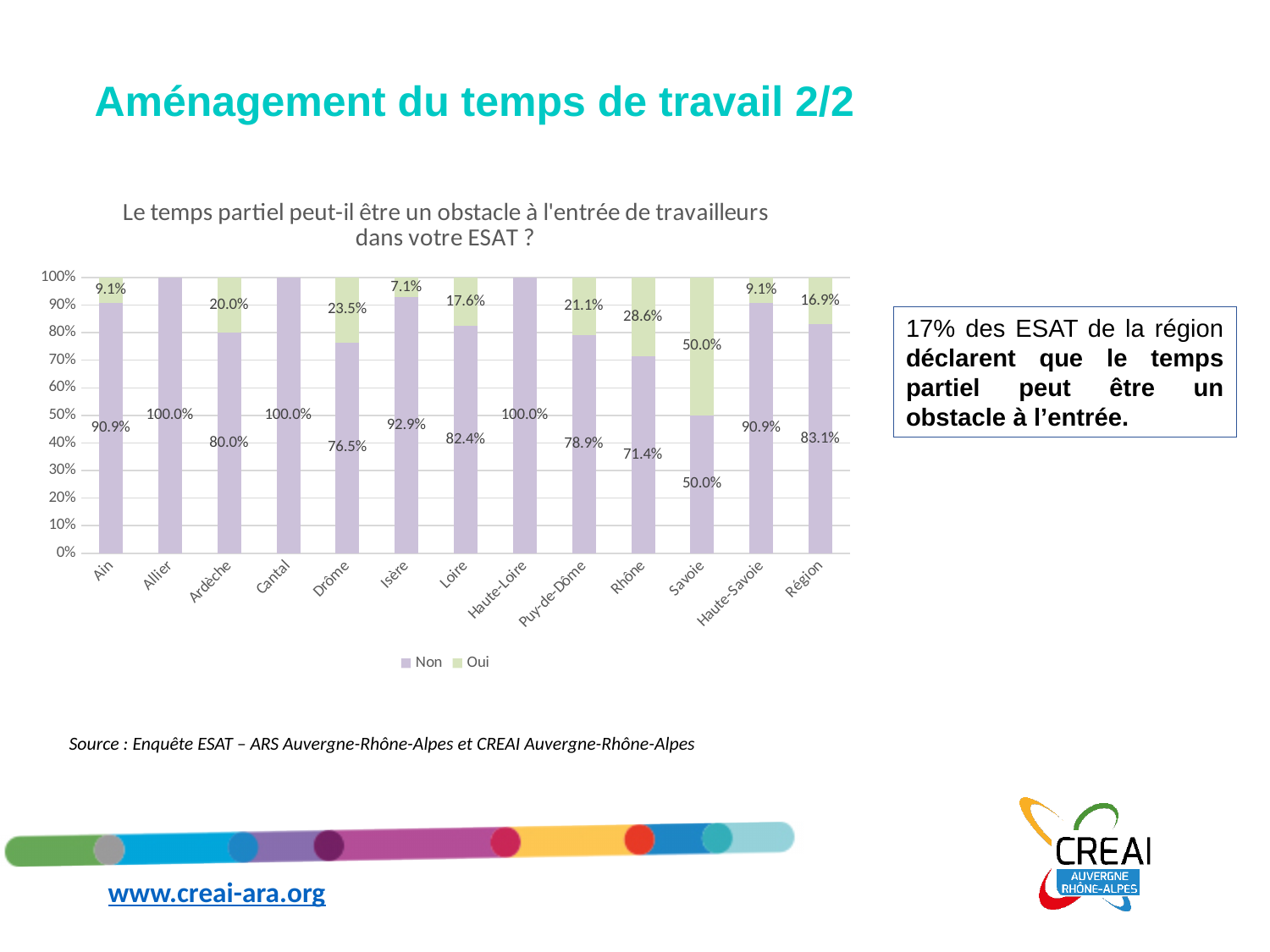

# Aménagement du temps de travail 2/2

### Chart: Le temps partiel peut-il être un obstacle à l'entrée de travailleurs dans votre ESAT ?

| Category | Non | Oui |
|---|---|---|
| Ain | 0.9090909090909091 | 0.09090909090909091 |
| Allier | 1.0 | 0.0 |
| Ardèche | 0.8 | 0.2 |
| Cantal | 1.0 | 0.0 |
| Drôme | 0.7647058823529411 | 0.23529411764705882 |
| Isère | 0.9285714285714286 | 0.07142857142857142 |
| Loire | 0.8235294117647058 | 0.17647058823529413 |
| Haute-Loire | 1.0 | 0.0 |
| Puy-de-Dôme | 0.7894736842105263 | 0.21052631578947367 |
| Rhône | 0.7142857142857143 | 0.2857142857142857 |
| Savoie | 0.5 | 0.5 |
| Haute-Savoie | 0.9090909090909091 | 0.09090909090909091 |
| Région | 0.8309859154929577 | 0.16901408450704225 |
17% des ESAT de la région déclarent que le temps partiel peut être un obstacle à l’entrée.
Source : Enquête ESAT – ARS Auvergne-Rhône-Alpes et CREAI Auvergne-Rhône-Alpes